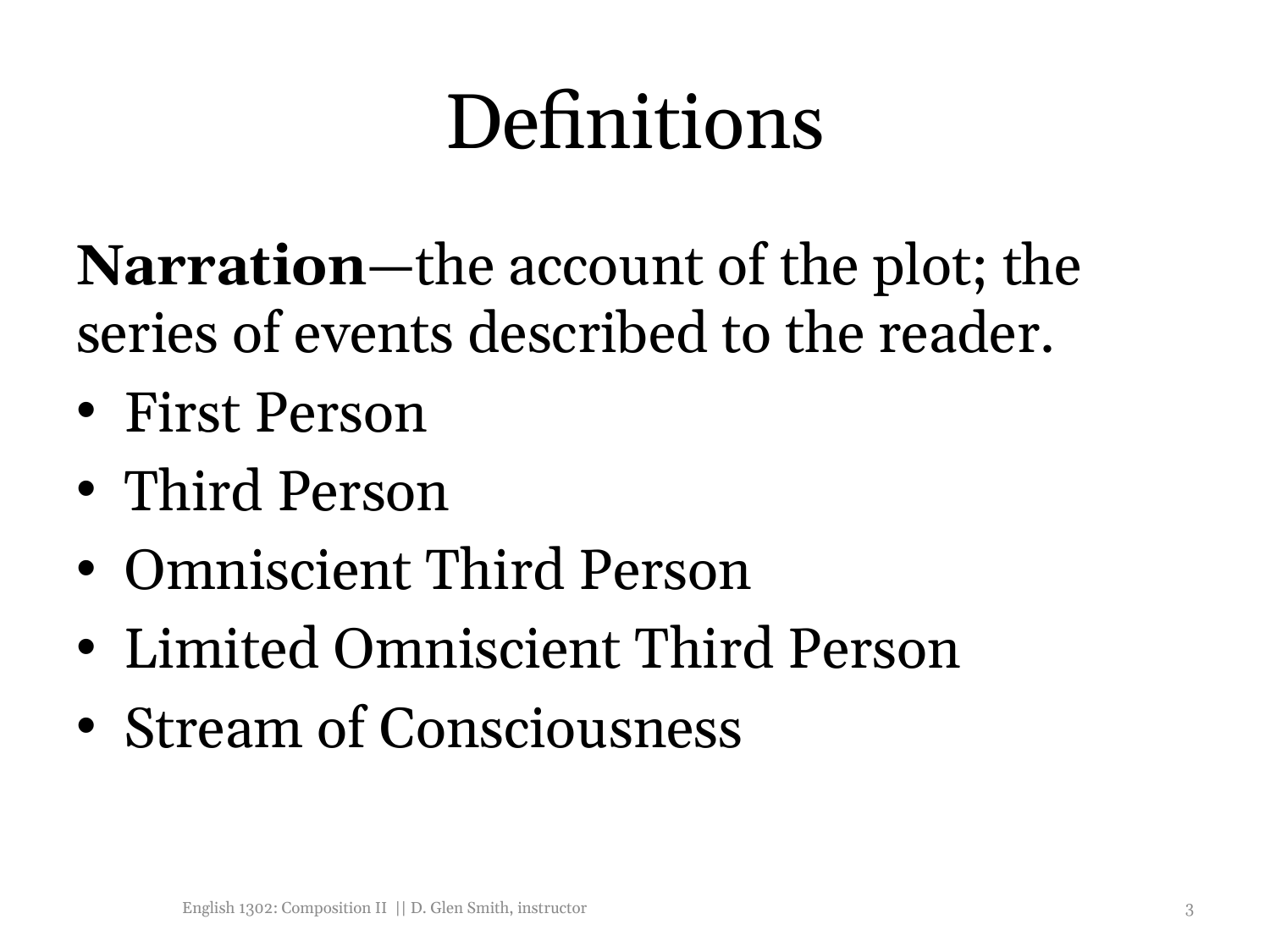

# Definitions
Narration—the account of the plot; the series of events described to the reader.
First Person
Third Person
Omniscient Third Person
Limited Omniscient Third Person
Stream of Consciousness

English 1302: Composition II  || D. Glen Smith, instructor
3